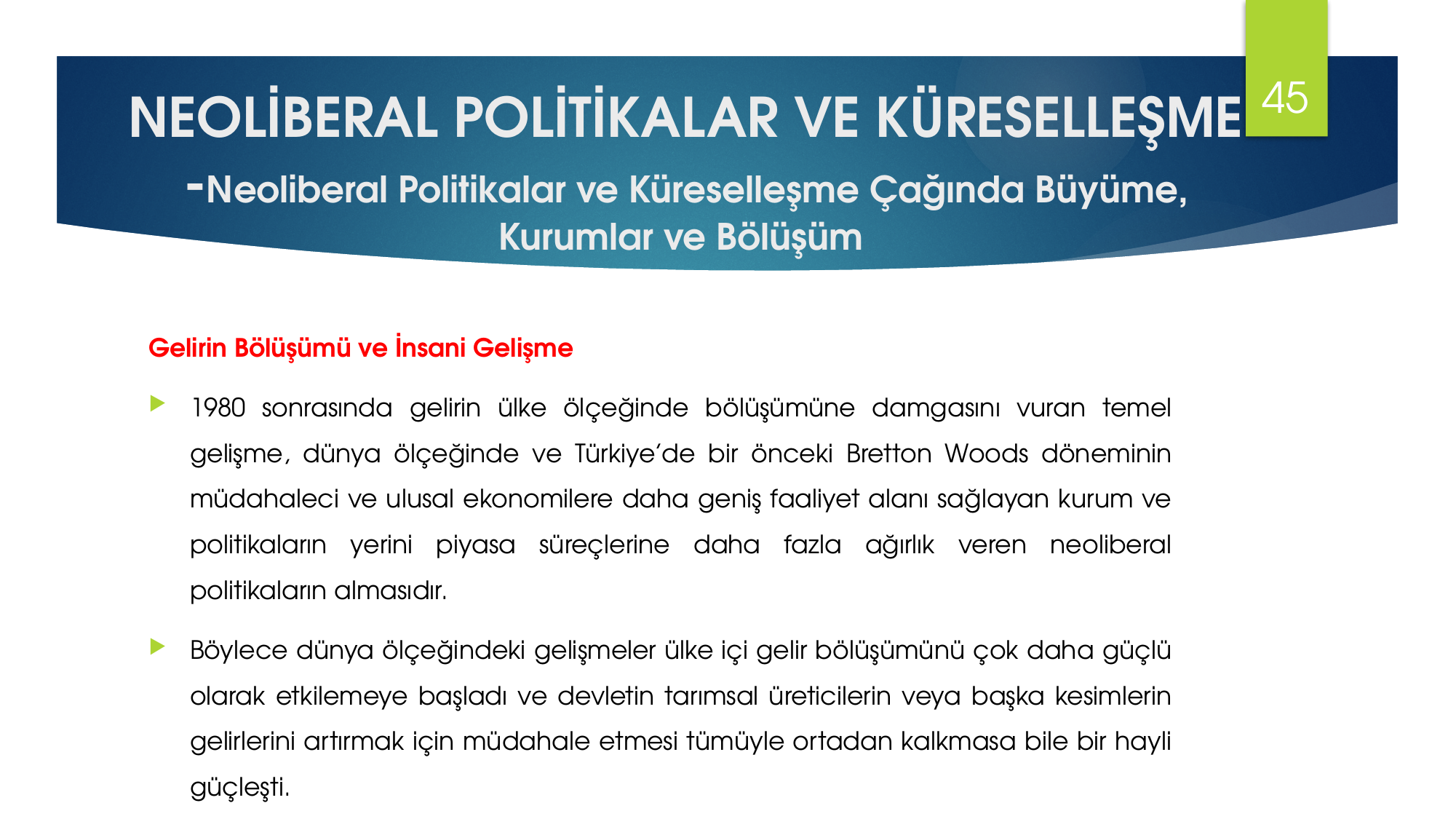

45
NEOLİBERAL POLİTİKALAR VE KÜRESELLEŞME
-Neoliberal Politikalar ve Küreselleşme Çağında Büyüme, Kurumlar ve Bölüşüm
Gelirin Bölüşümü ve İnsani Gelişme
1980 sonrasında gelirin ülke ölçeğinde bölüşümüne damgasını vuran temel gelişme, dünya ölçeğinde ve Türkiye’de bir önceki Bretton Woods döneminin müdahaleci ve ulusal ekonomilere daha geniş faaliyet alanı sağlayan kurum ve politikaların yerini piyasa süreçlerine daha fazla ağırlık veren neoliberal politikaların almasıdır.
Böylece dünya ölçeğindeki gelişmeler ülke içi gelir bölüşümünü çok daha güçlü olarak etkilemeye başladı ve devletin tarımsal üreticilerin veya başka kesimlerin gelirlerini artırmak için müdahale etmesi tümüyle ortadan kalkmasa bile bir hayli güçleşti.